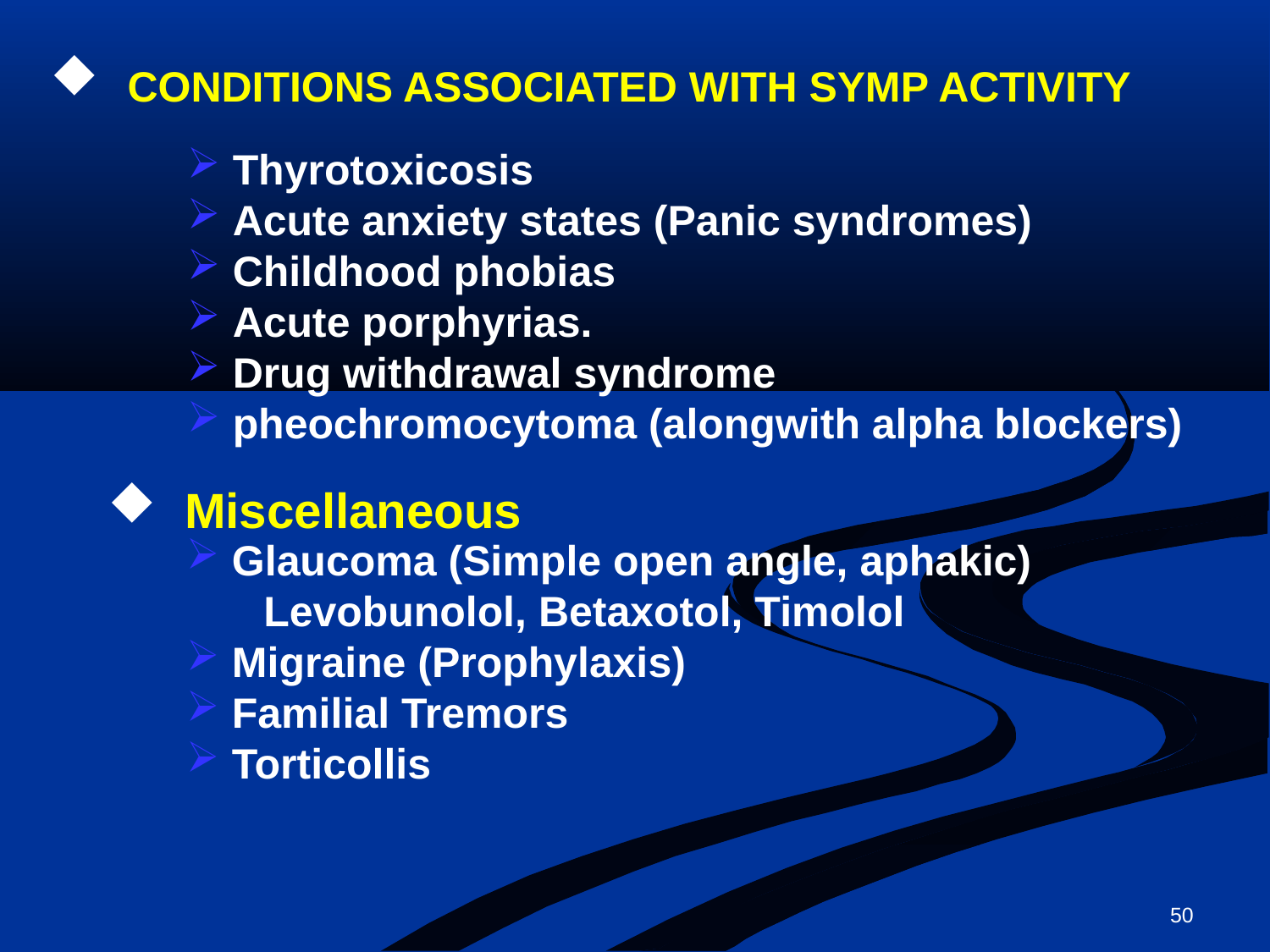

CONDITIONS ASSOCIATED WITH SYMP ACTIVITY
 Thyrotoxicosis
 Acute anxiety states (Panic syndromes)
 Childhood phobias
 Acute porphyrias.
 Drug withdrawal syndrome
 pheochromocytoma (alongwith alpha blockers)
  Miscellaneous
 Glaucoma (Simple open angle, aphakic)
    Levobunolol, Betaxotol, Timolol
 Migraine (Prophylaxis)
 Familial Tremors
 Torticollis
50